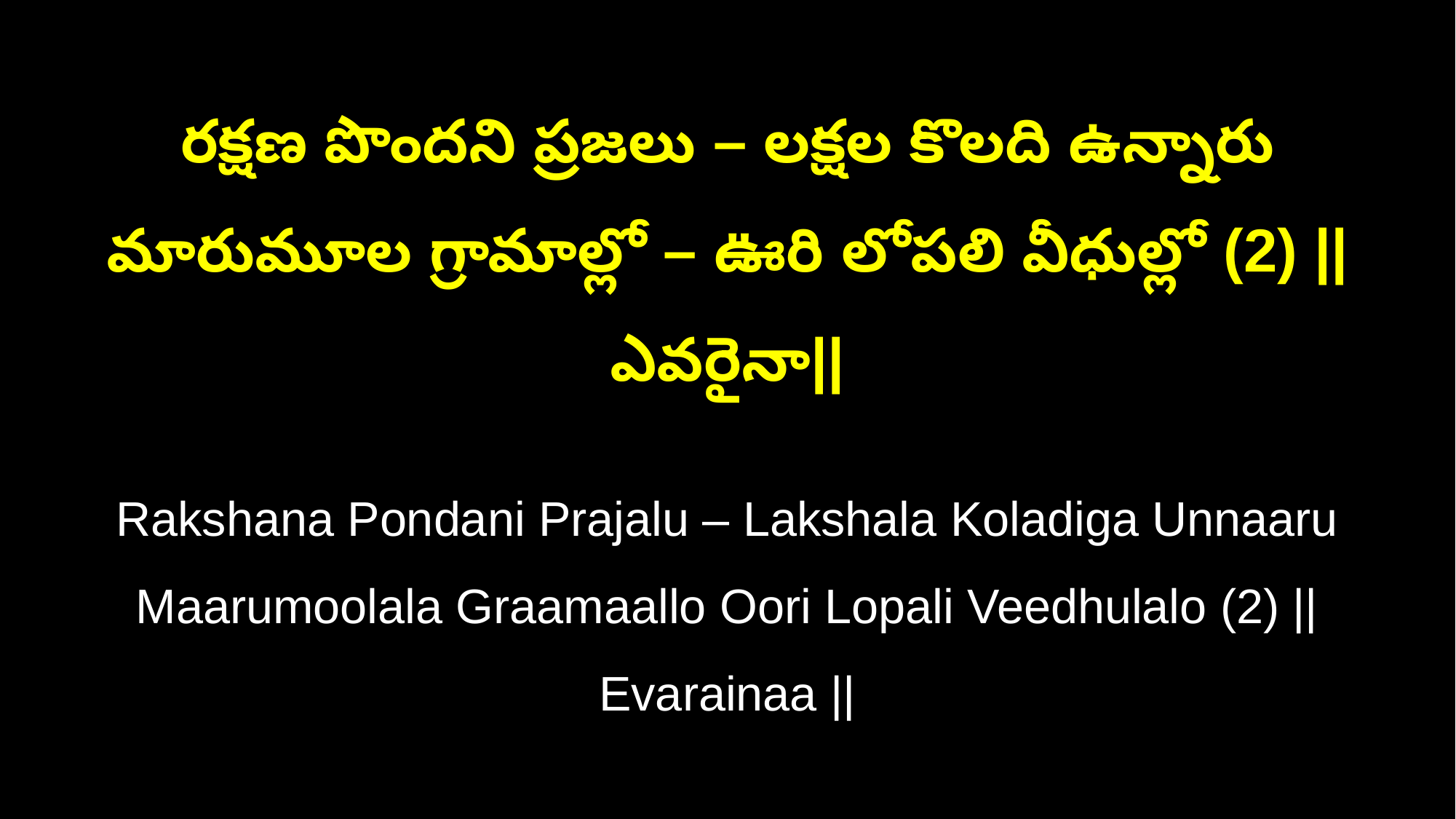

రక్షణ పొందని ప్రజలు – లక్షల కొలది ఉన్నారు
మారుమూల గ్రామాల్లో – ఊరి లోపలి వీధుల్లో (2) ||ఎవరైనా||
Rakshana Pondani Prajalu – Lakshala Koladiga Unnaaru
Maarumoolala Graamaallo Oori Lopali Veedhulalo (2) ||Evarainaa ||